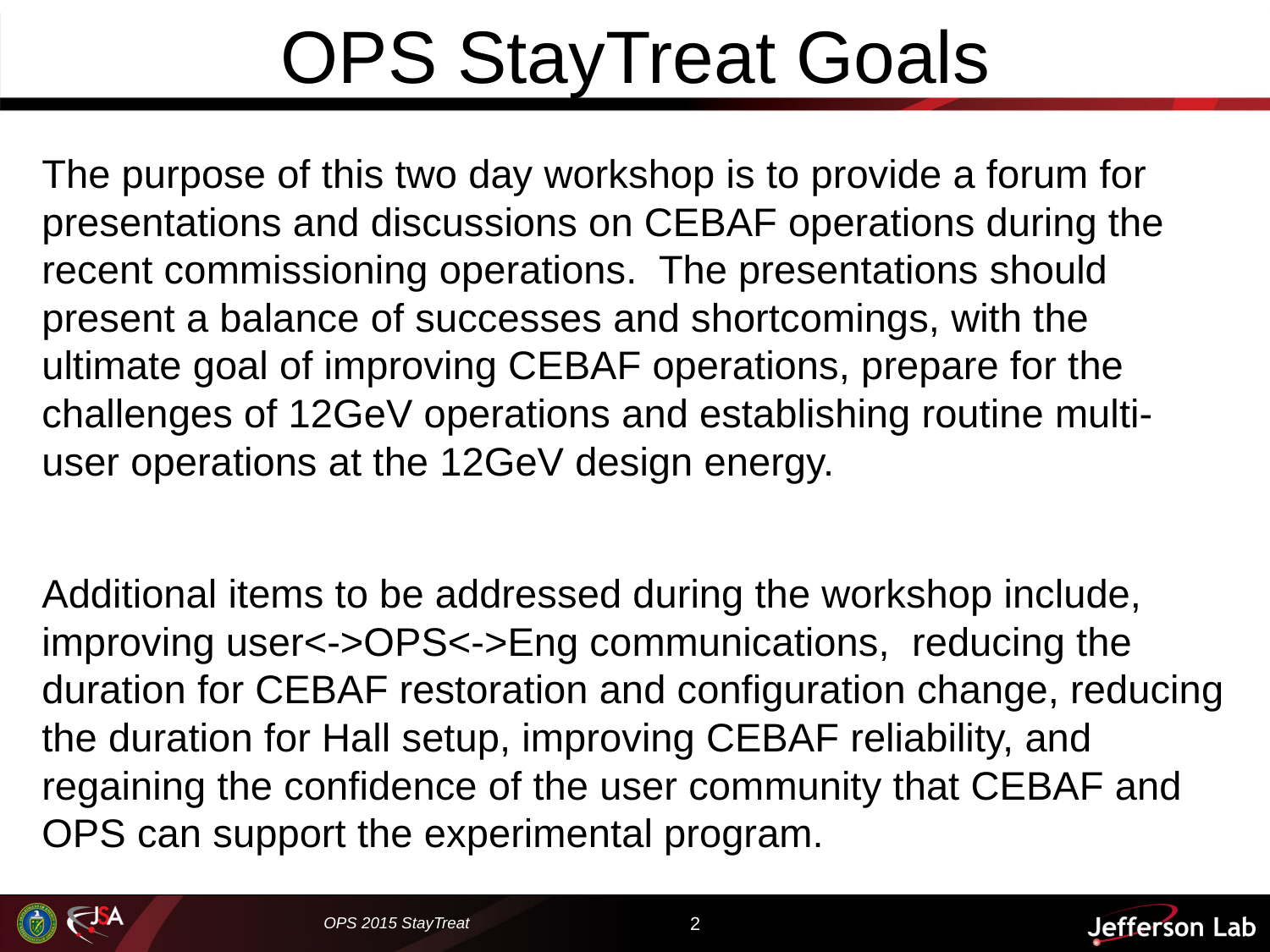

# OPS StayTreat Goals
The purpose of this two day workshop is to provide a forum for presentations and discussions on CEBAF operations during the recent commissioning operations.  The presentations should present a balance of successes and shortcomings, with the ultimate goal of improving CEBAF operations, prepare for the challenges of 12GeV operations and establishing routine multi-user operations at the 12GeV design energy.

Additional items to be addressed during the workshop include, improving user<->OPS<->Eng communications,  reducing the duration for CEBAF restoration and configuration change, reducing the duration for Hall setup, improving CEBAF reliability, and regaining the confidence of the user community that CEBAF and OPS can support the experimental program.
OPS 2015 StayTreat
2